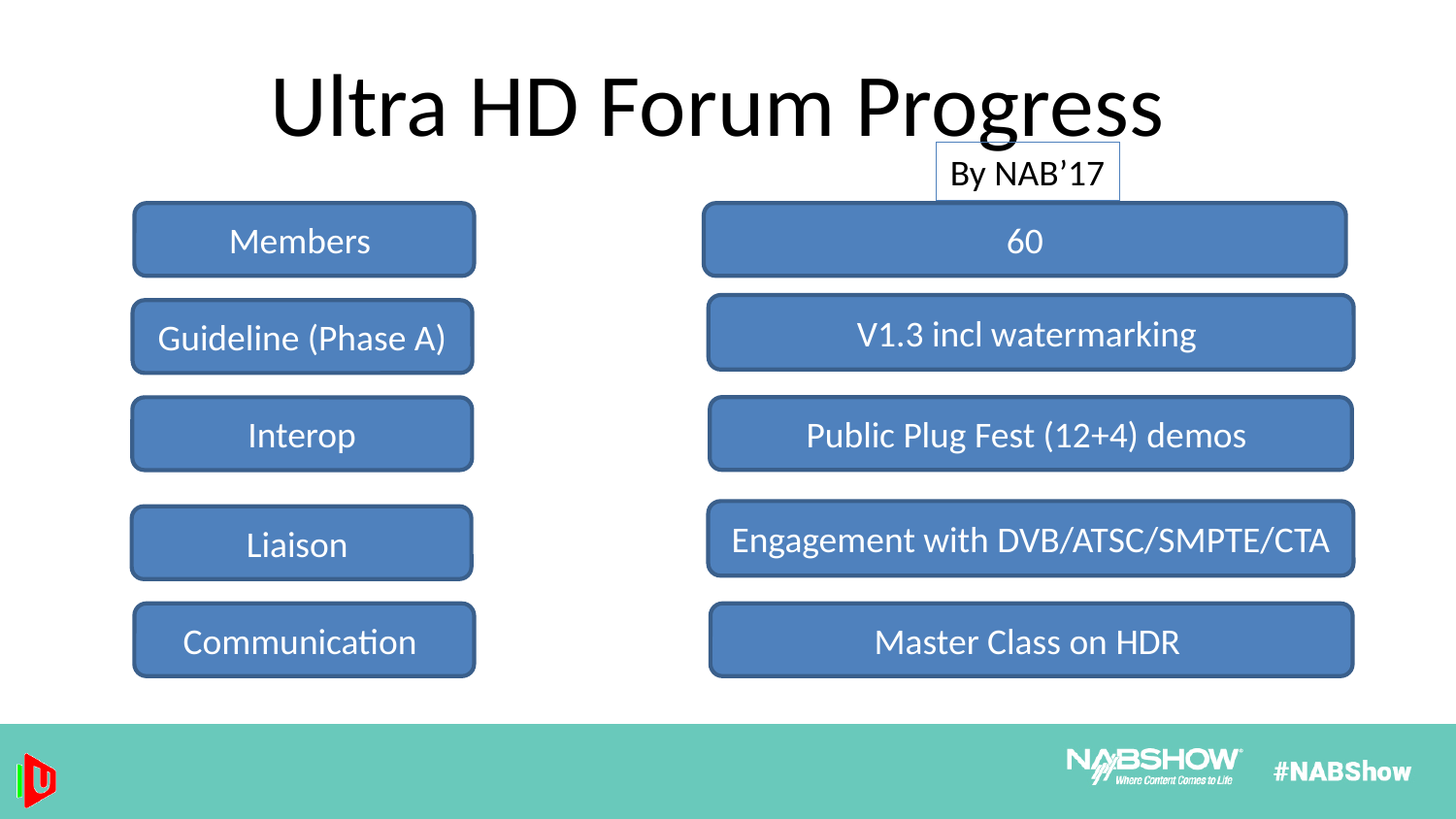

# Ultra HD Forum Progress
By NAB’17
Members
60
V1.3 incl watermarking
Guideline (Phase A)
Public Plug Fest (12+4) demos
Interop
Engagement with DVB/ATSC/SMPTE/CTA
Liaison
Communication
Master Class on HDR